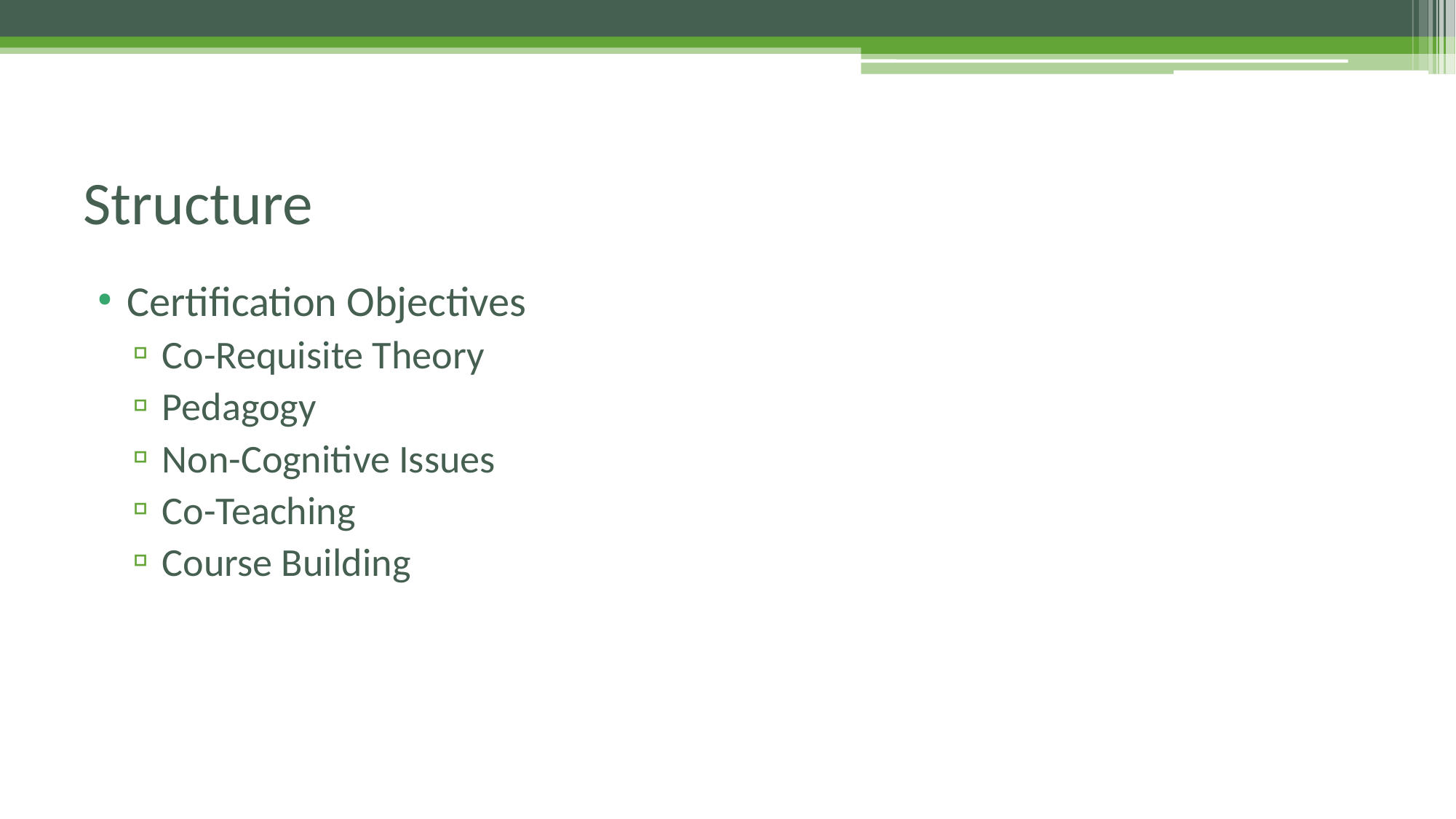

# Structure
Certification Objectives
Co-Requisite Theory
Pedagogy
Non-Cognitive Issues
Co-Teaching
Course Building